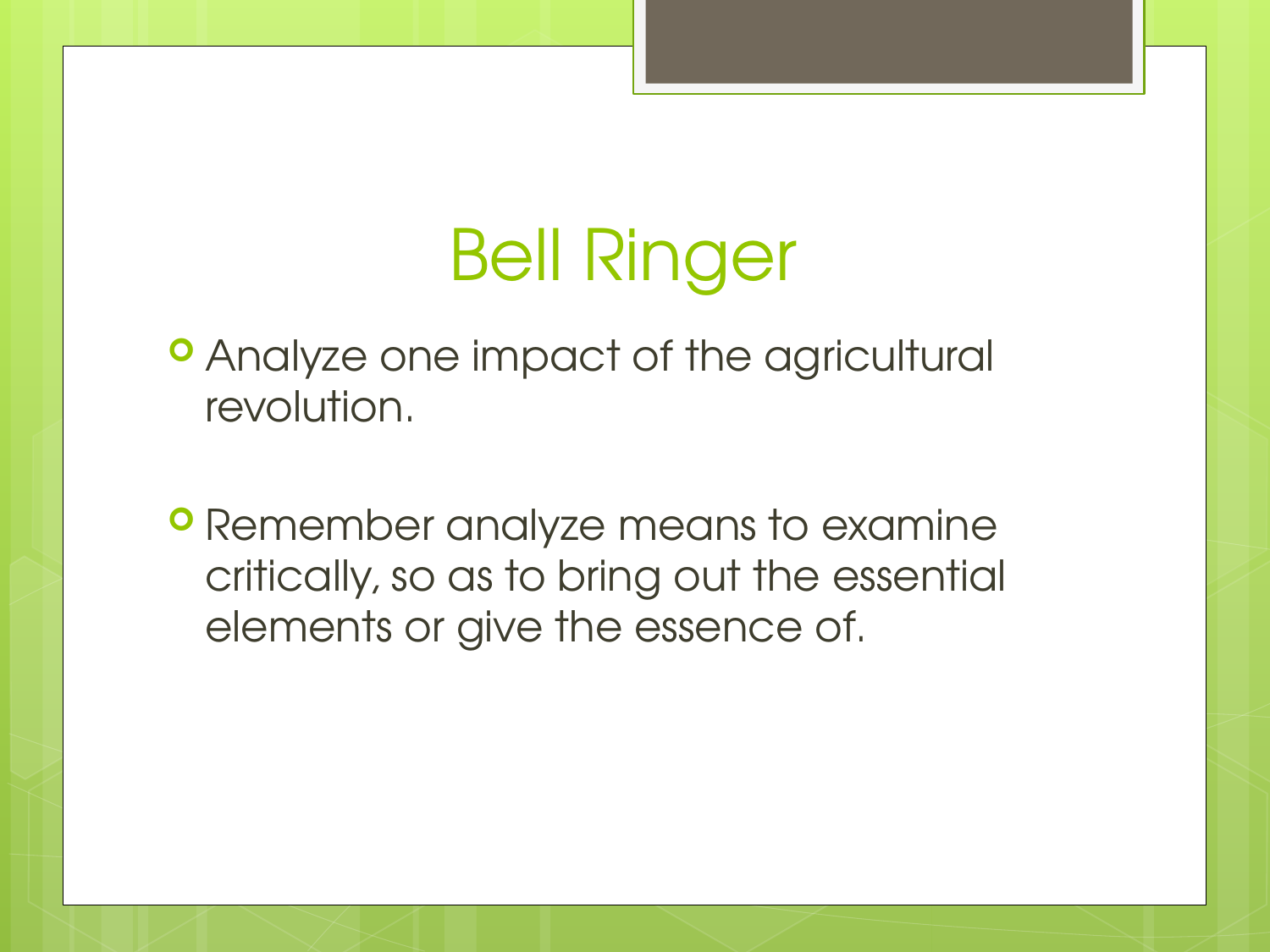

# Bell Ringer
Analyze one impact of the agricultural revolution.

Remember analyze means to examine critically, so as to bring out the essential elements or give the essence of.